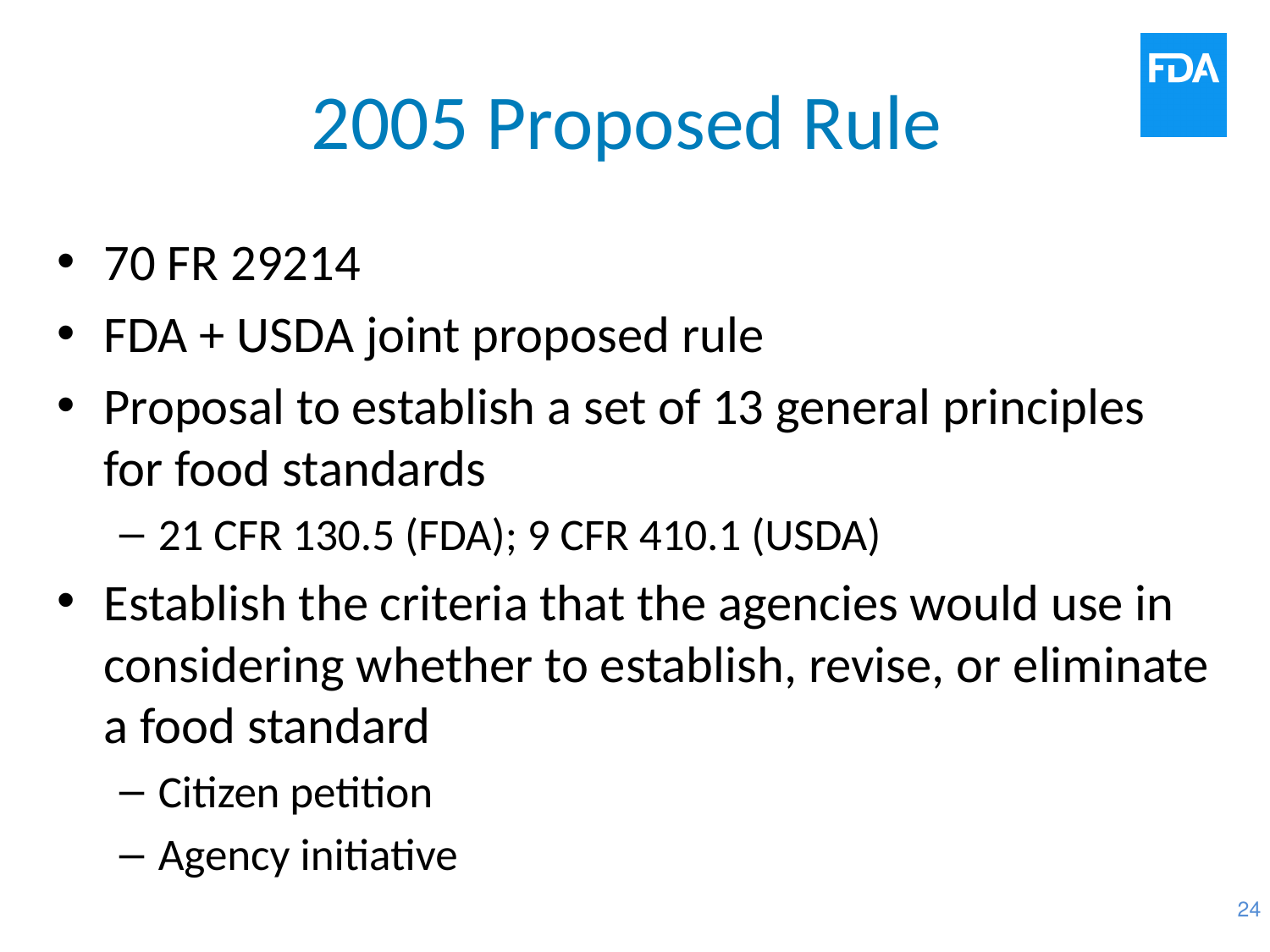

# 2005 Proposed Rule
70 FR 29214
FDA + USDA joint proposed rule
Proposal to establish a set of 13 general principles for food standards
21 CFR 130.5 (FDA); 9 CFR 410.1 (USDA)
Establish the criteria that the agencies would use in considering whether to establish, revise, or eliminate a food standard
Citizen petition
Agency initiative